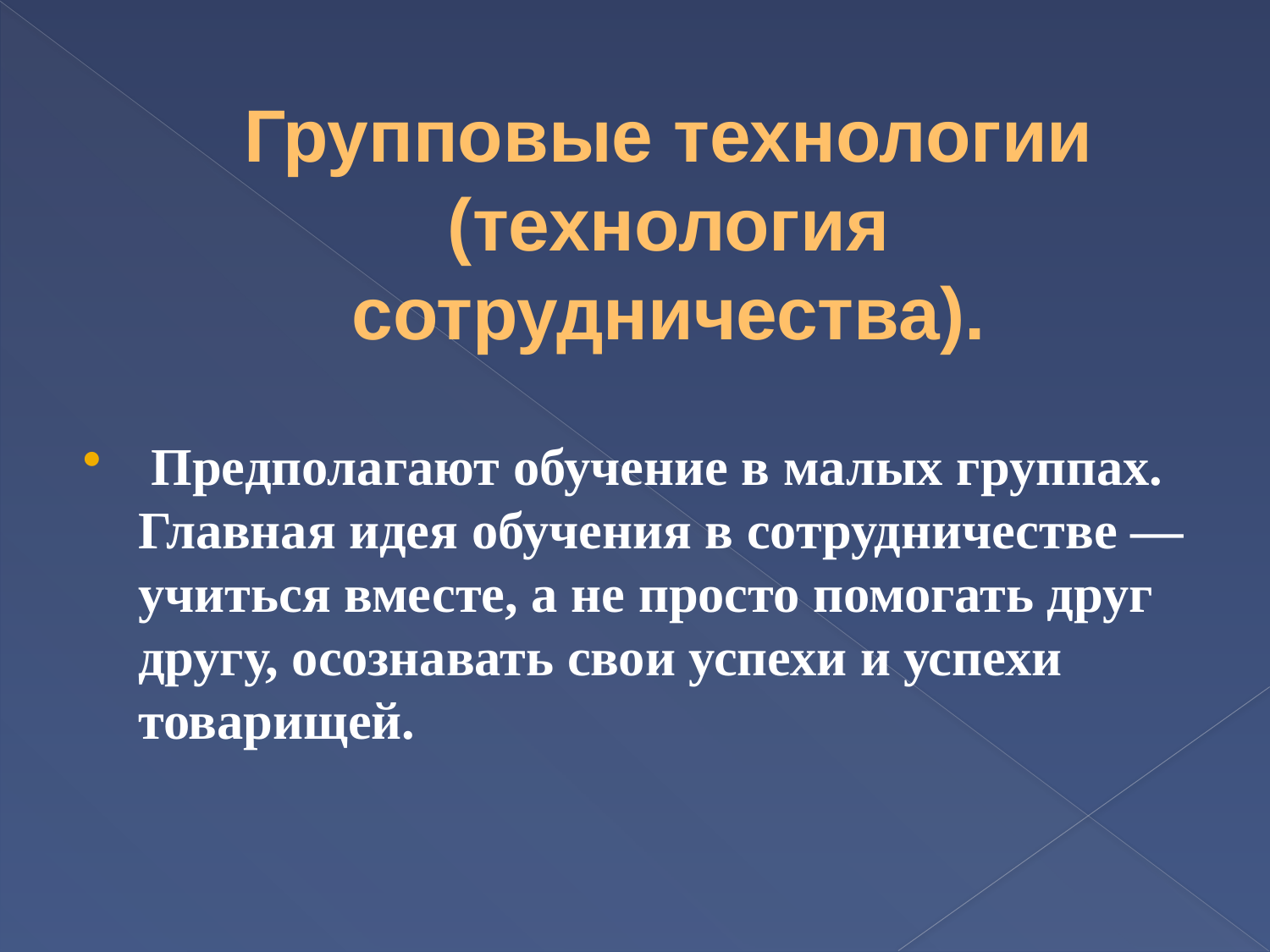

# Групповые технологии (технология сотрудничества).
 Предполагают обучение в малых группах. Главная идея обучения в сотрудничестве — учиться вместе, а не просто помогать друг другу, осознавать свои успехи и успехи товарищей.